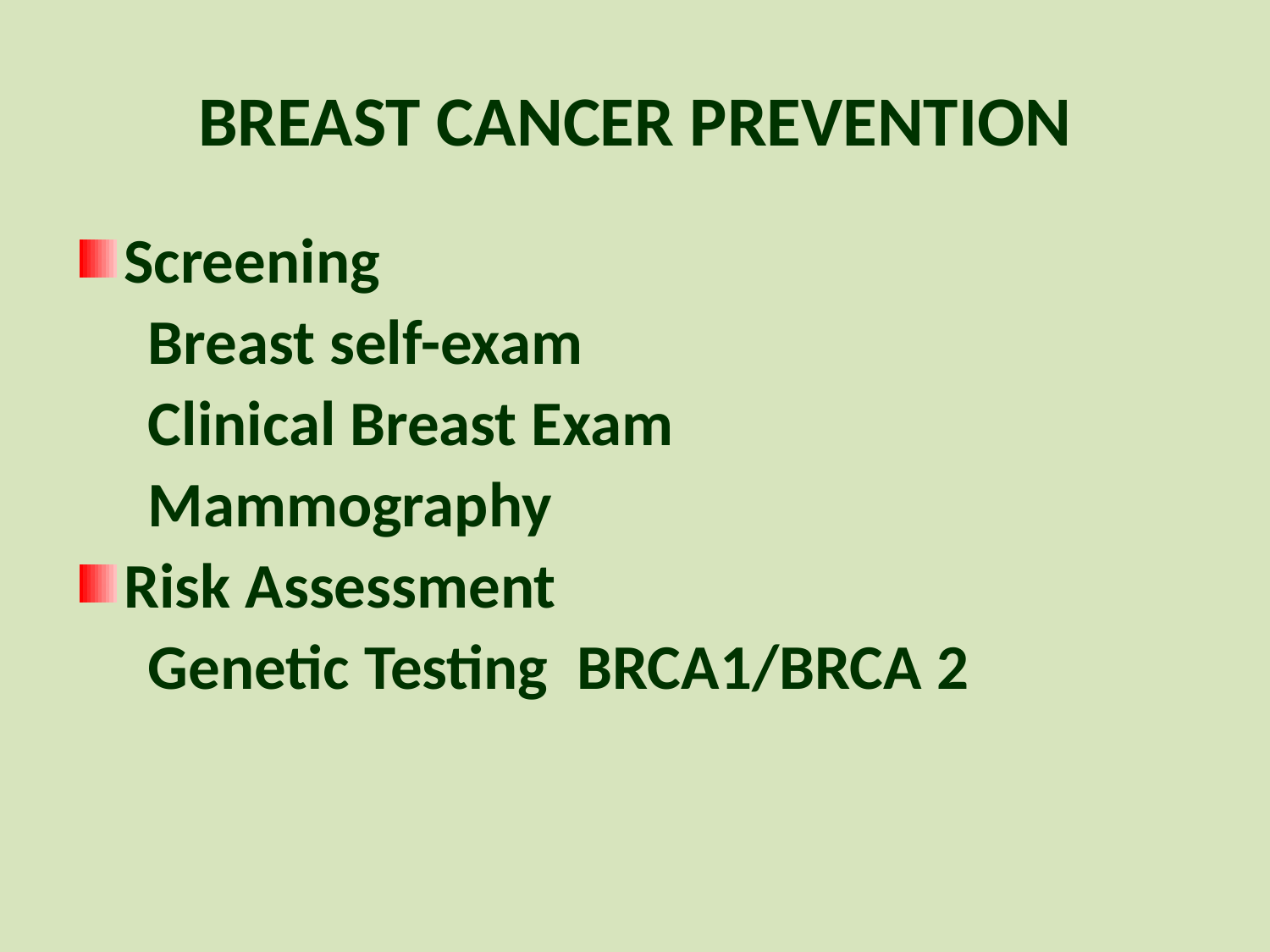

# BREAST CANCER PREVENTION
Screening
     Breast self-exam
     Clinical Breast Exam
     Mammography
Risk Assessment
     Genetic Testing  BRCA1/BRCA 2